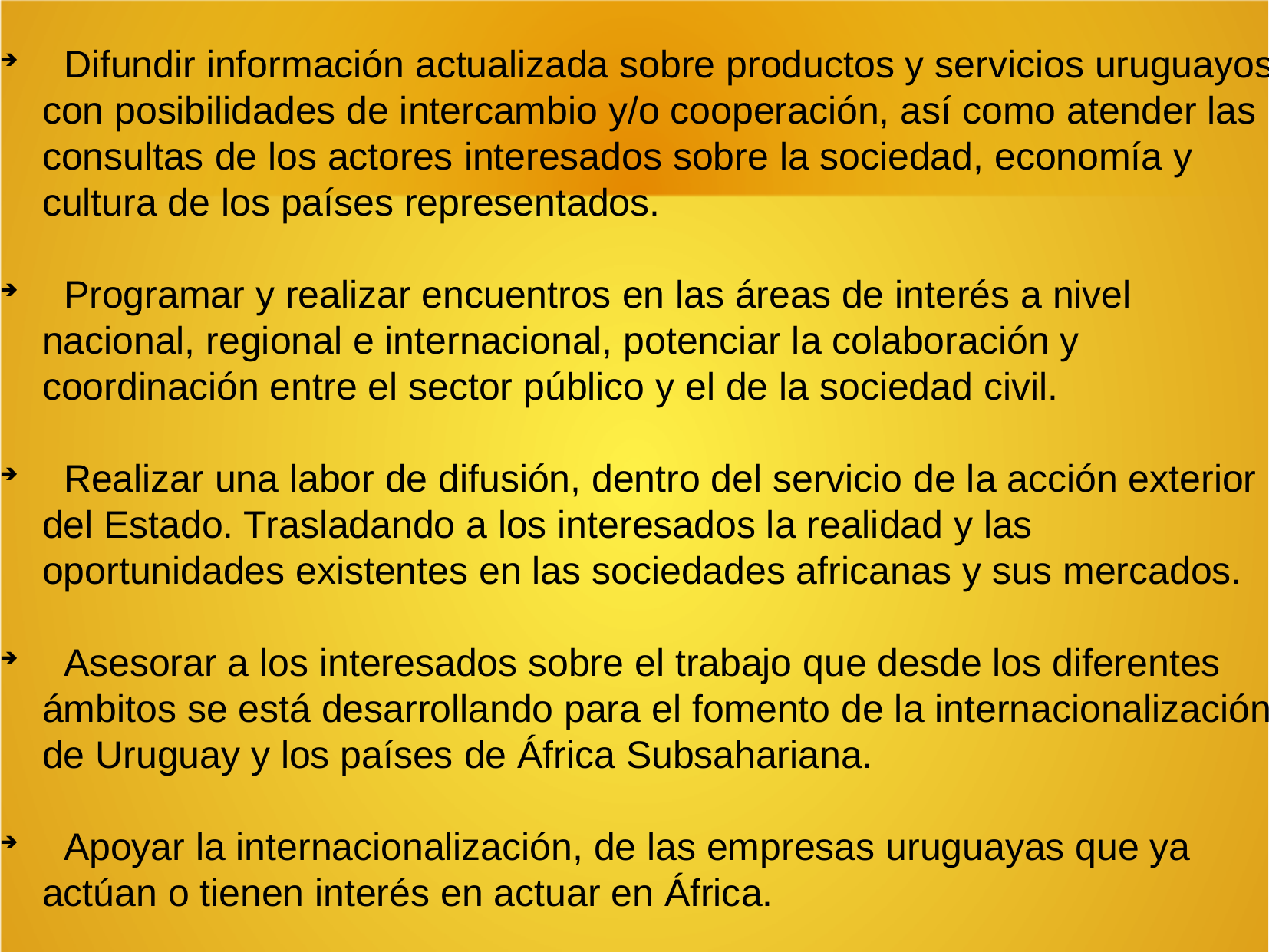

Difundir información actualizada sobre productos y servicios uruguayos con posibilidades de intercambio y/o cooperación, así como atender las consultas de los actores interesados sobre la sociedad, economía y cultura de los países representados.

  Programar y realizar encuentros en las áreas de interés a nivel nacional, regional e internacional, potenciar la colaboración y coordinación entre el sector público y el de la sociedad civil.

  Realizar una labor de difusión, dentro del servicio de la acción exterior del Estado. Trasladando a los interesados la realidad y las oportunidades existentes en las sociedades africanas y sus mercados.

  Asesorar a los interesados sobre el trabajo que desde los diferentes ámbitos se está desarrollando para el fomento de la internacionalización de Uruguay y los países de África Subsahariana.

  Apoyar la internacionalización, de las empresas uruguayas que ya actúan o tienen interés en actuar en África.